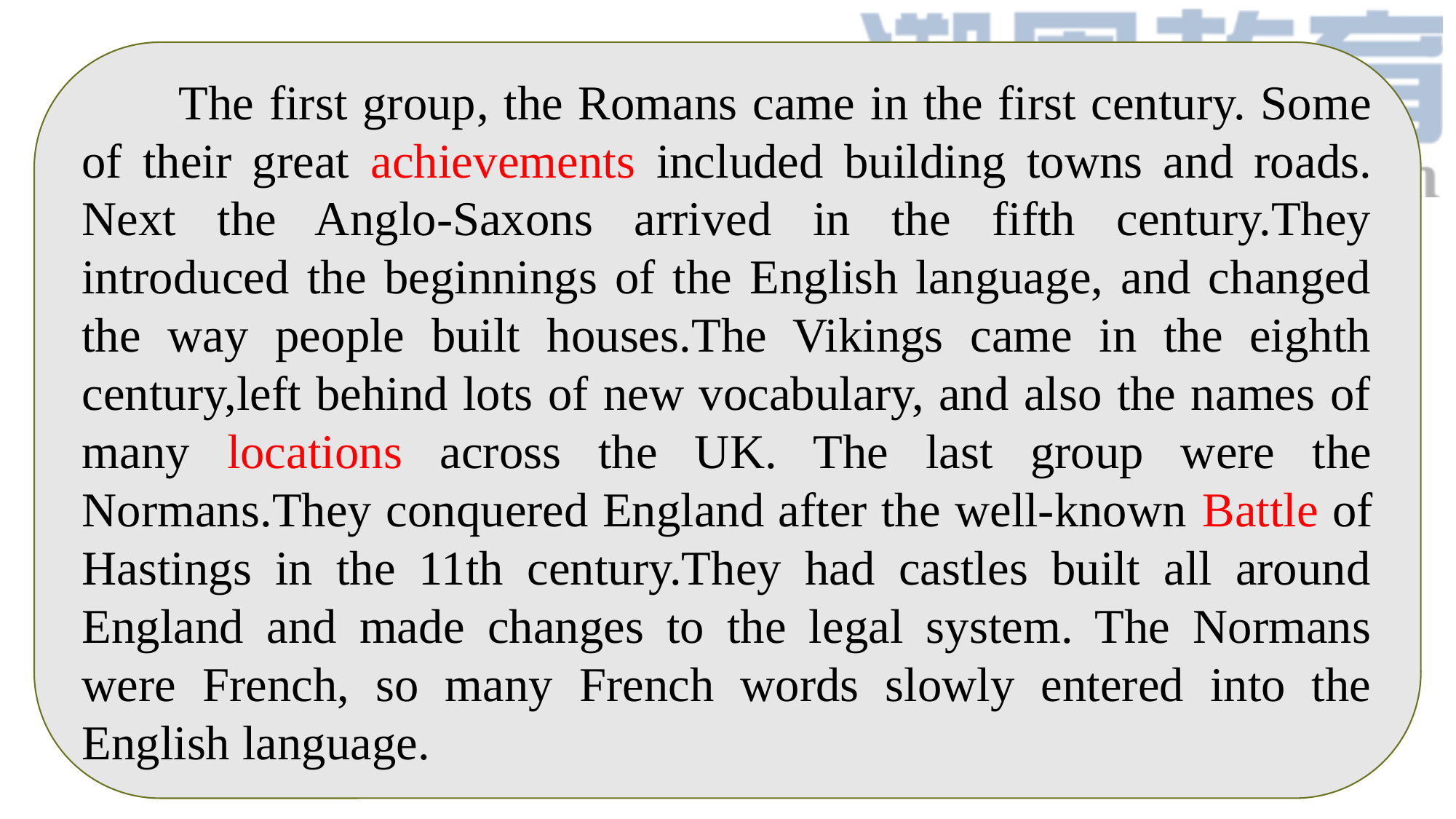

The first group, the Romans came in the first century. Some of their great achievements included building towns and roads. Next the Anglo-Saxons arrived in the fifth century.They introduced the beginnings of the English language, and changed the way people built houses.The Vikings came in the eighth century,left behind lots of new vocabulary, and also the names of many locations across the UK. The last group were the Normans.They conquered England after the well-known Battle of Hastings in the 11th century.They had castles built all around England and made changes to the legal system. The Normans were French, so many French words slowly entered into the English language.